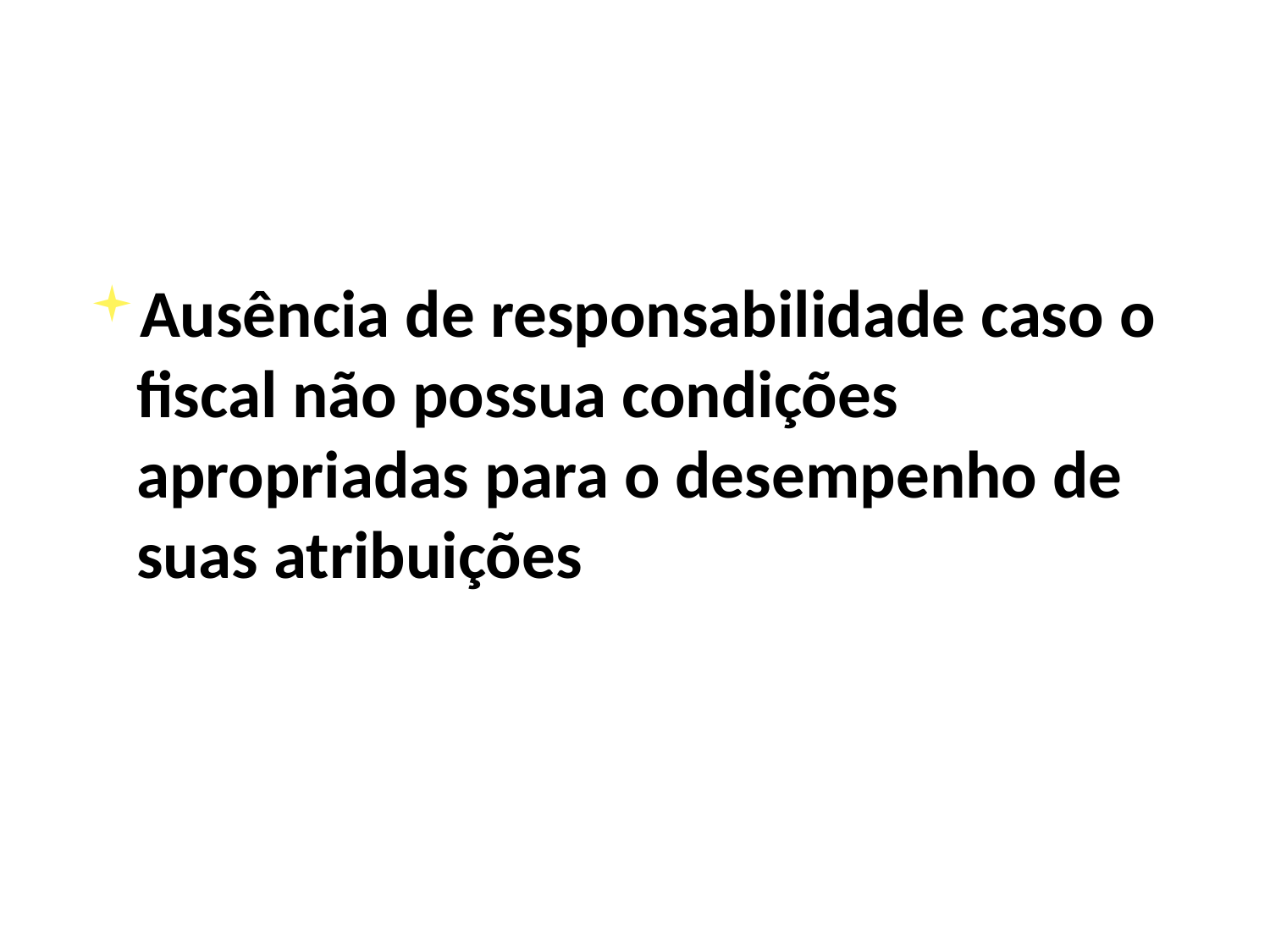

Ausência de responsabilidade caso o fiscal não possua condições apropriadas para o desempenho de suas atribuições